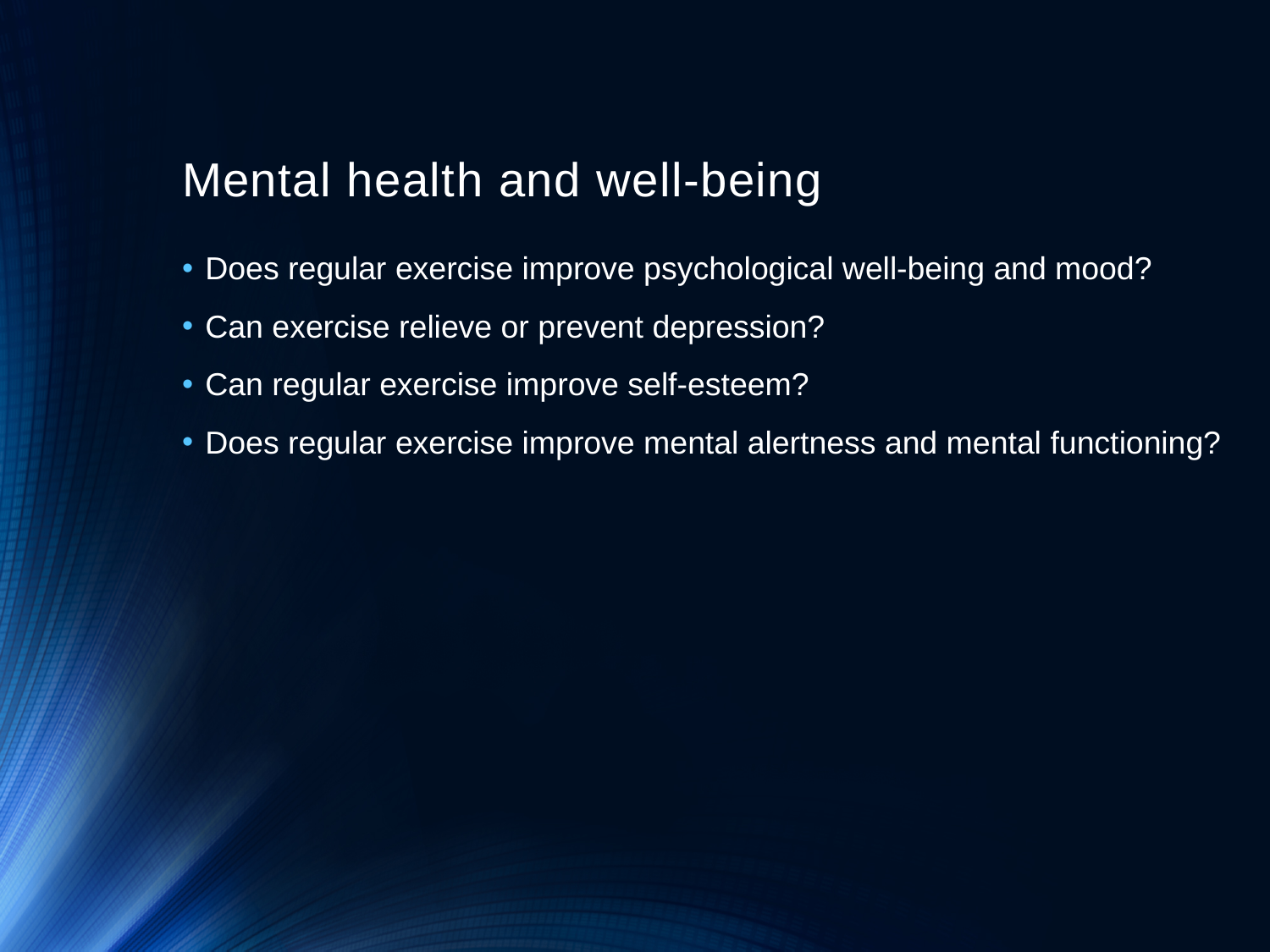

# Mental health and well-being
Does regular exercise improve psychological well-being and mood?
Can exercise relieve or prevent depression?
Can regular exercise improve self-esteem?
Does regular exercise improve mental alertness and mental functioning?